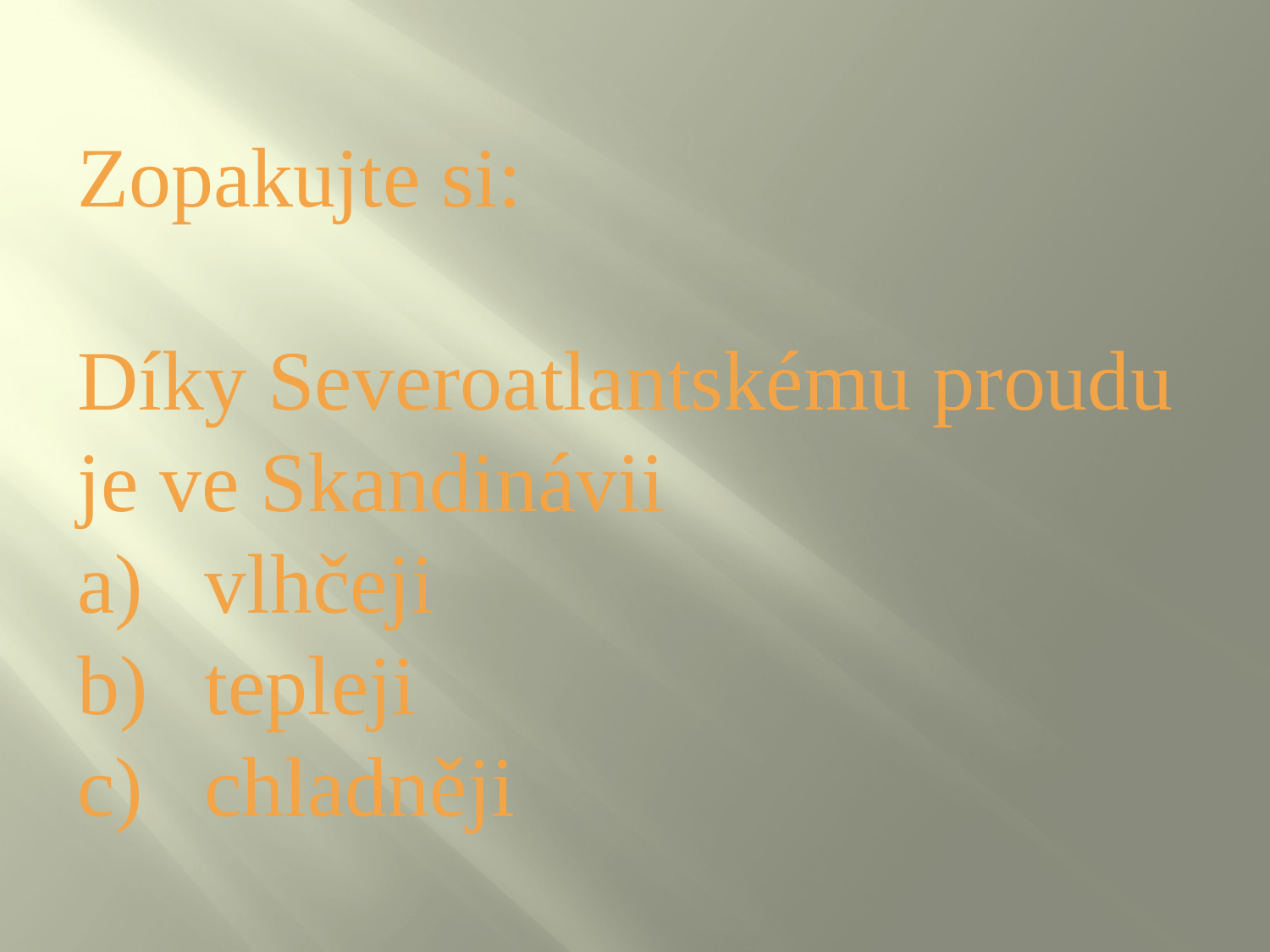

Zopakujte si:

Díky Severoatlantskému proudu je ve Skandinávii
vlhčeji
tepleji
chladněji